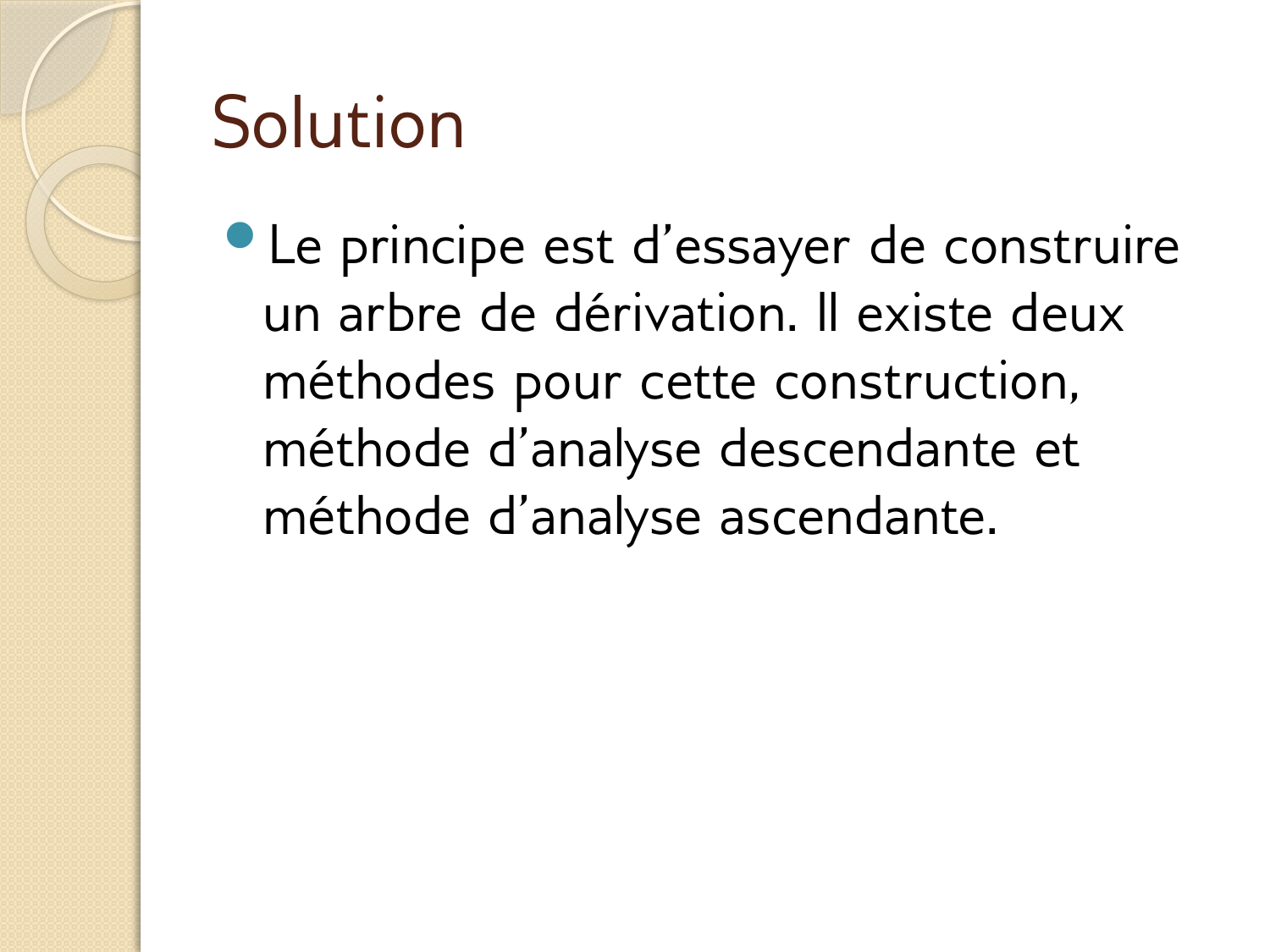

# Solution
Le principe est d’essayer de construire un arbre de dérivation. Il existe deux méthodes pour cette construction, méthode d’analyse descendante et méthode d’analyse ascendante.